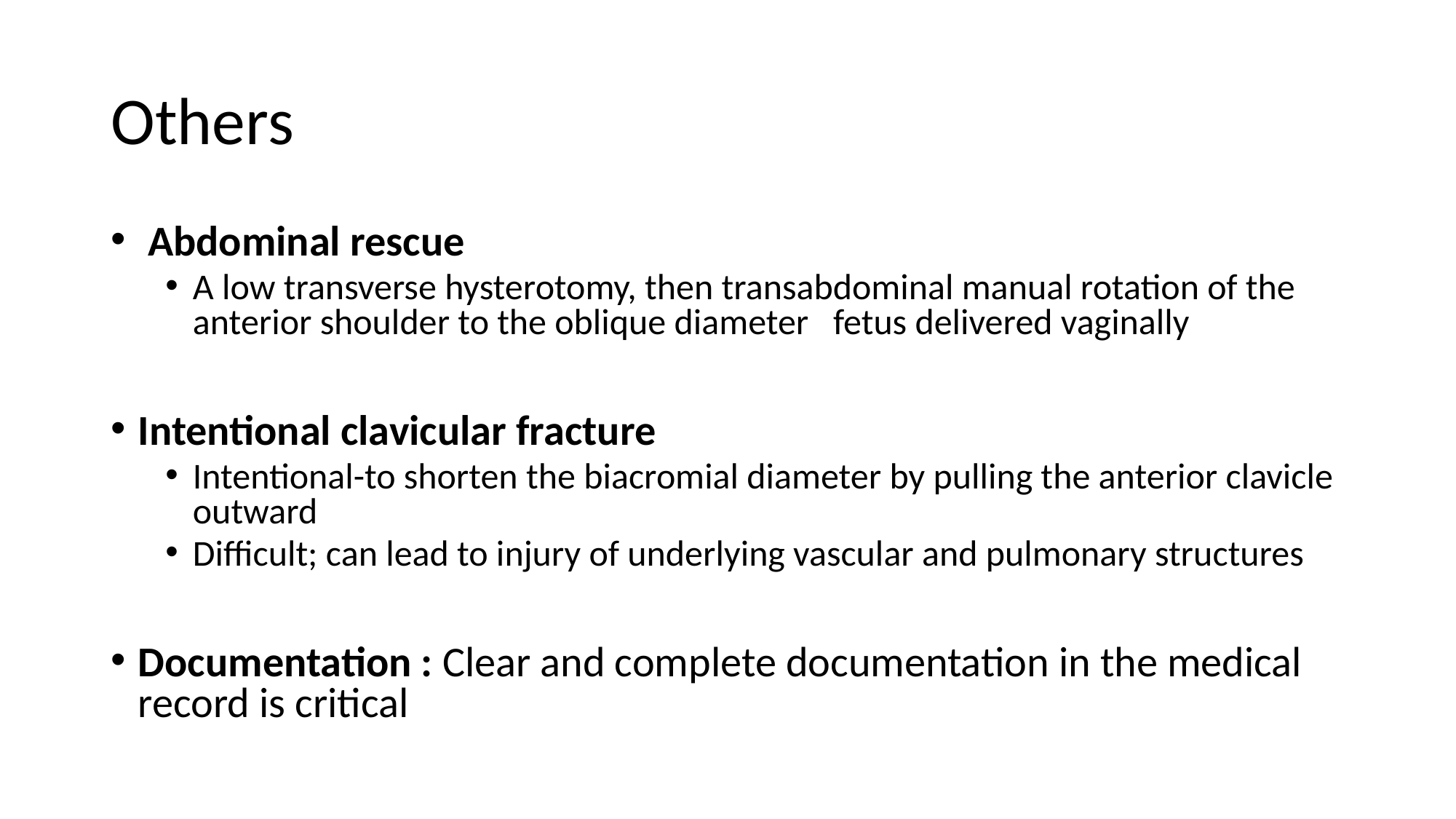

# Others
 Abdominal rescue
A low transverse hysterotomy, then transabdominal manual rotation of the anterior shoulder to the oblique diameter   fetus delivered vaginally

Intentional clavicular fracture
Intentional-to shorten the biacromial diameter by pulling the anterior clavicle outward
Difficult; can lead to injury of underlying vascular and pulmonary structures

Documentation : Clear and complete documentation in the medical record is critical